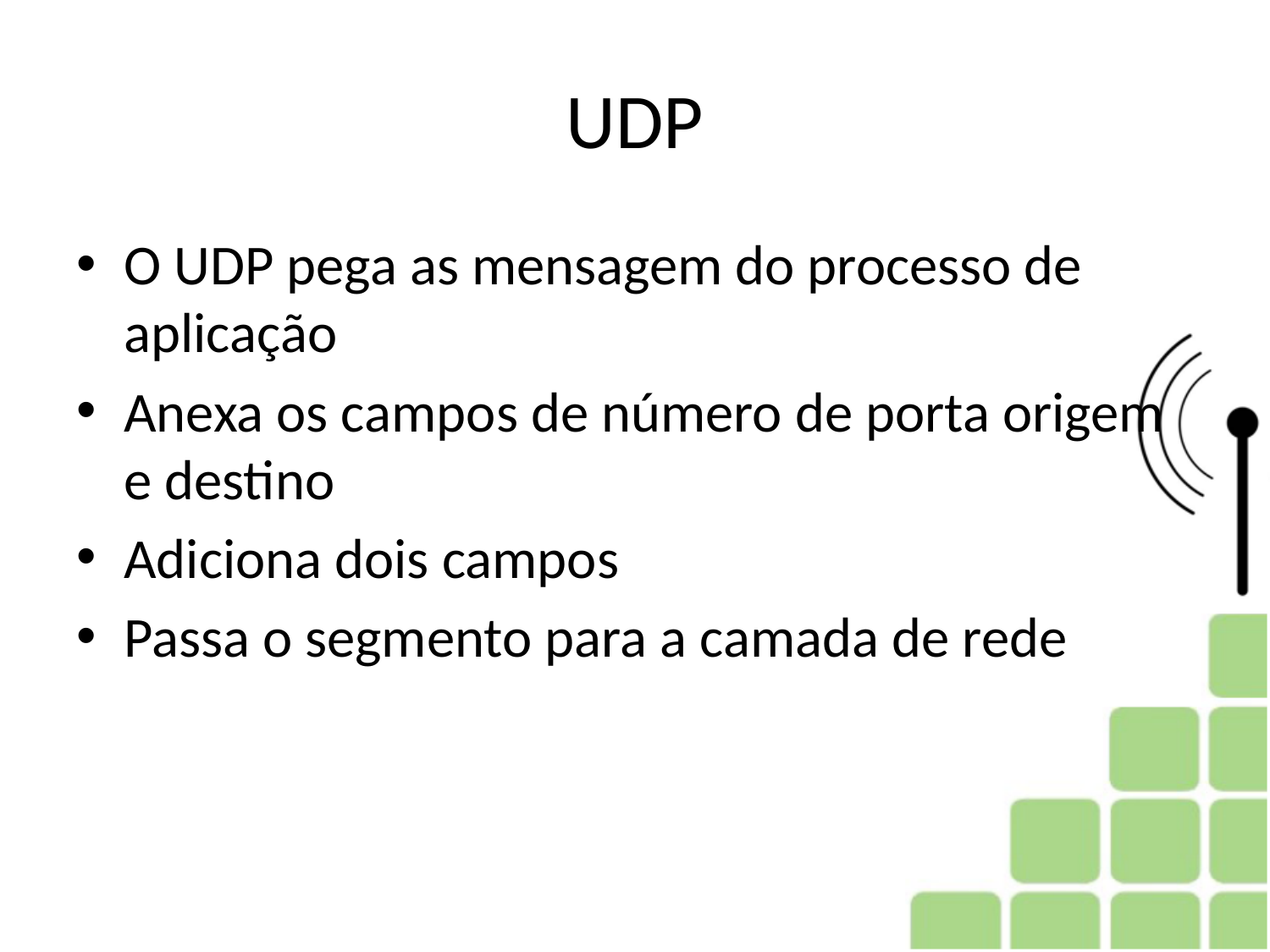

# UDP
O UDP pega as mensagem do processo de aplicação
Anexa os campos de número de porta origem e destino
Adiciona dois campos
Passa o segmento para a camada de rede